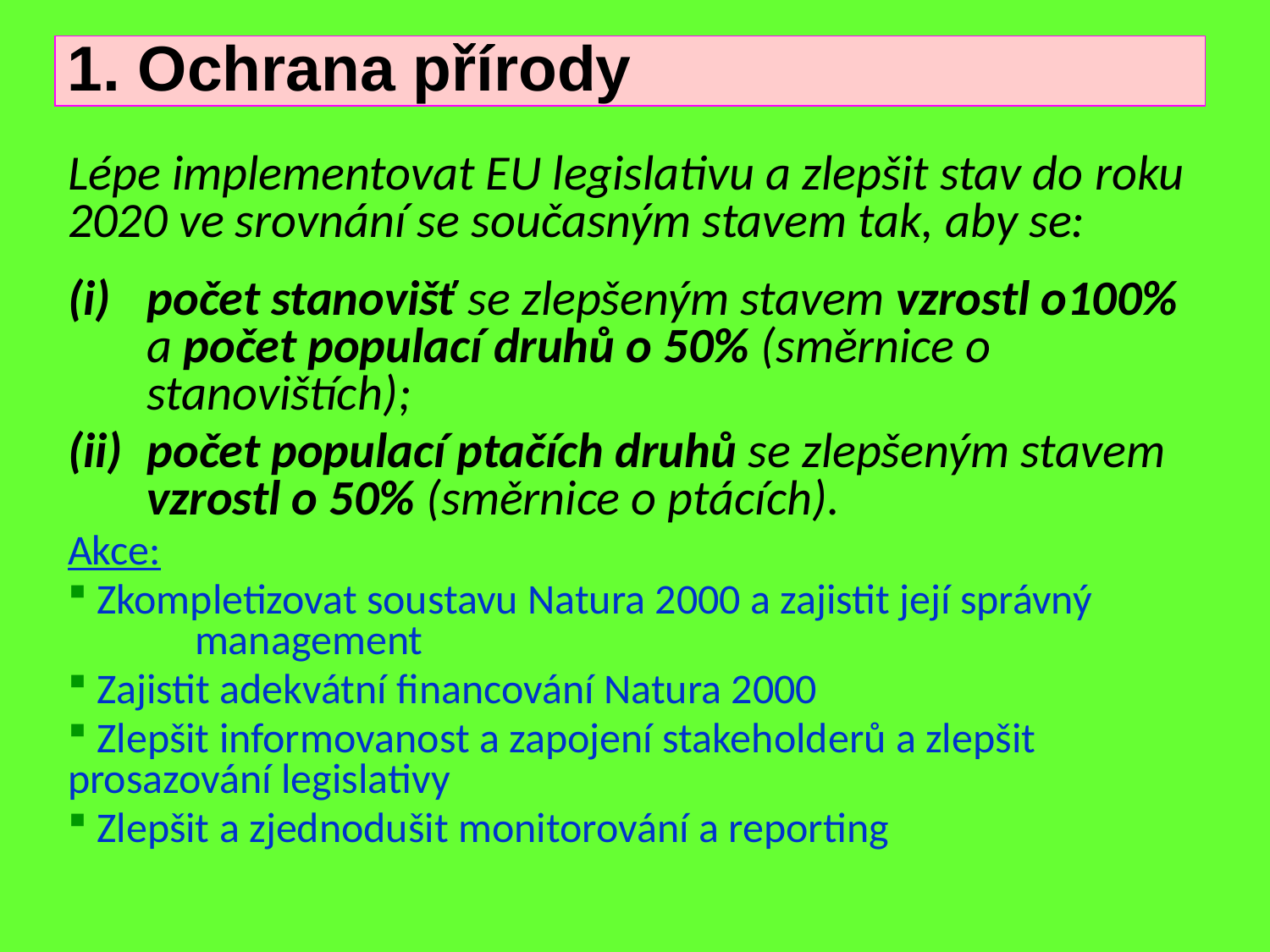

1. Ochrana přírody

Lépe implementovat EU legislativu a zlepšit stav do roku 2020 ve srovnání se současným stavem tak, aby se:

počet stanovišť se zlepšeným stavem vzrostl o100% a počet populací druhů o 50% (směrnice o stanovištích);
počet populací ptačích druhů se zlepšeným stavem vzrostl o 50% (směrnice o ptácích).
Akce:
 Zkompletizovat soustavu Natura 2000 a zajistit její správný 	management
 Zajistit adekvátní financování Natura 2000
 Zlepšit informovanost a zapojení stakeholderů a zlepšit 	prosazování legislativy
 Zlepšit a zjednodušit monitorování a reporting